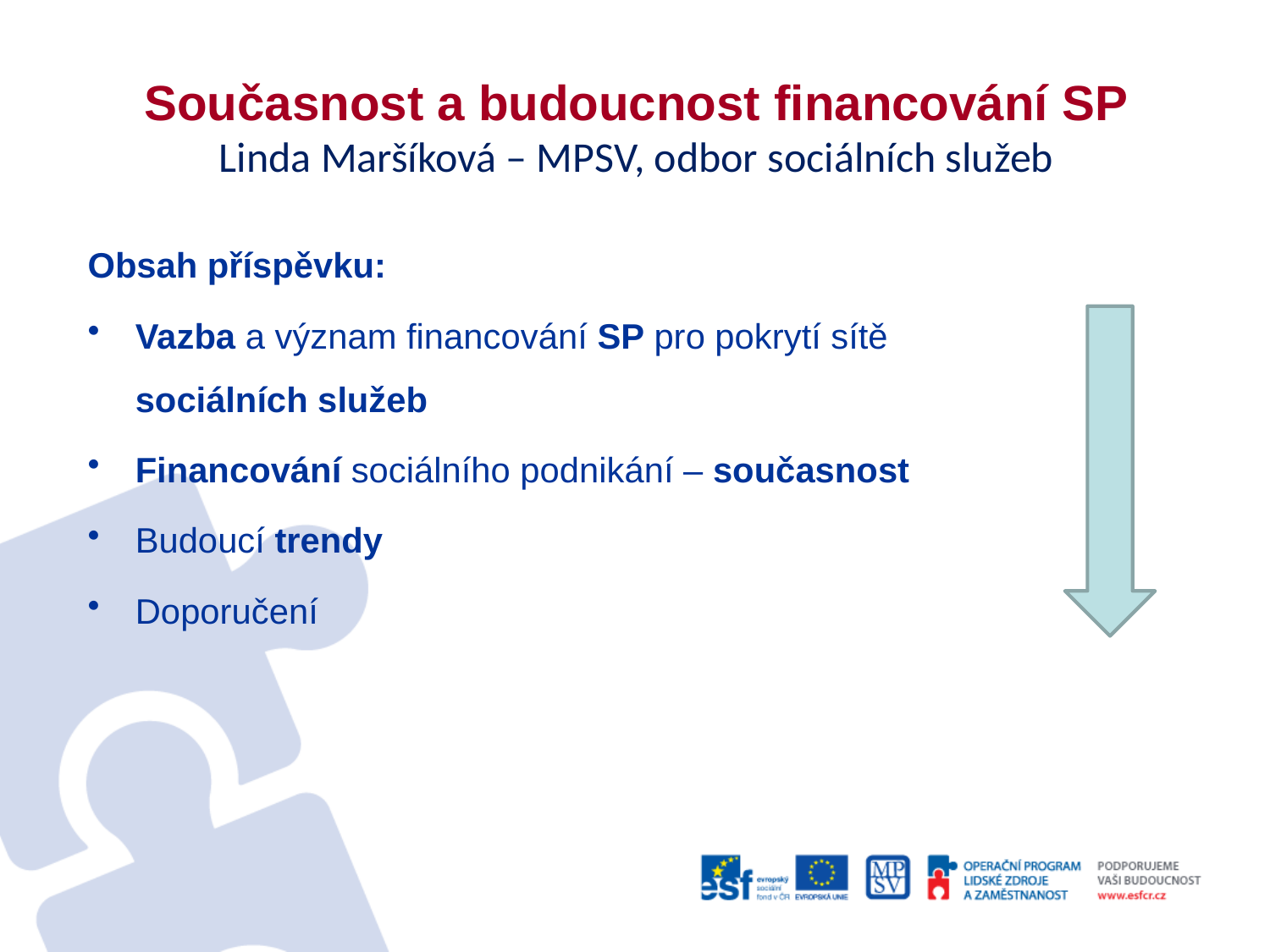

# Současnost a budoucnost financování SP Linda Maršíková – MPSV, odbor sociálních služeb

Obsah příspěvku:
Vazba a význam financování SP pro pokrytí sítě sociálních služeb
Financování sociálního podnikání – současnost
Budoucí trendy
Doporučení